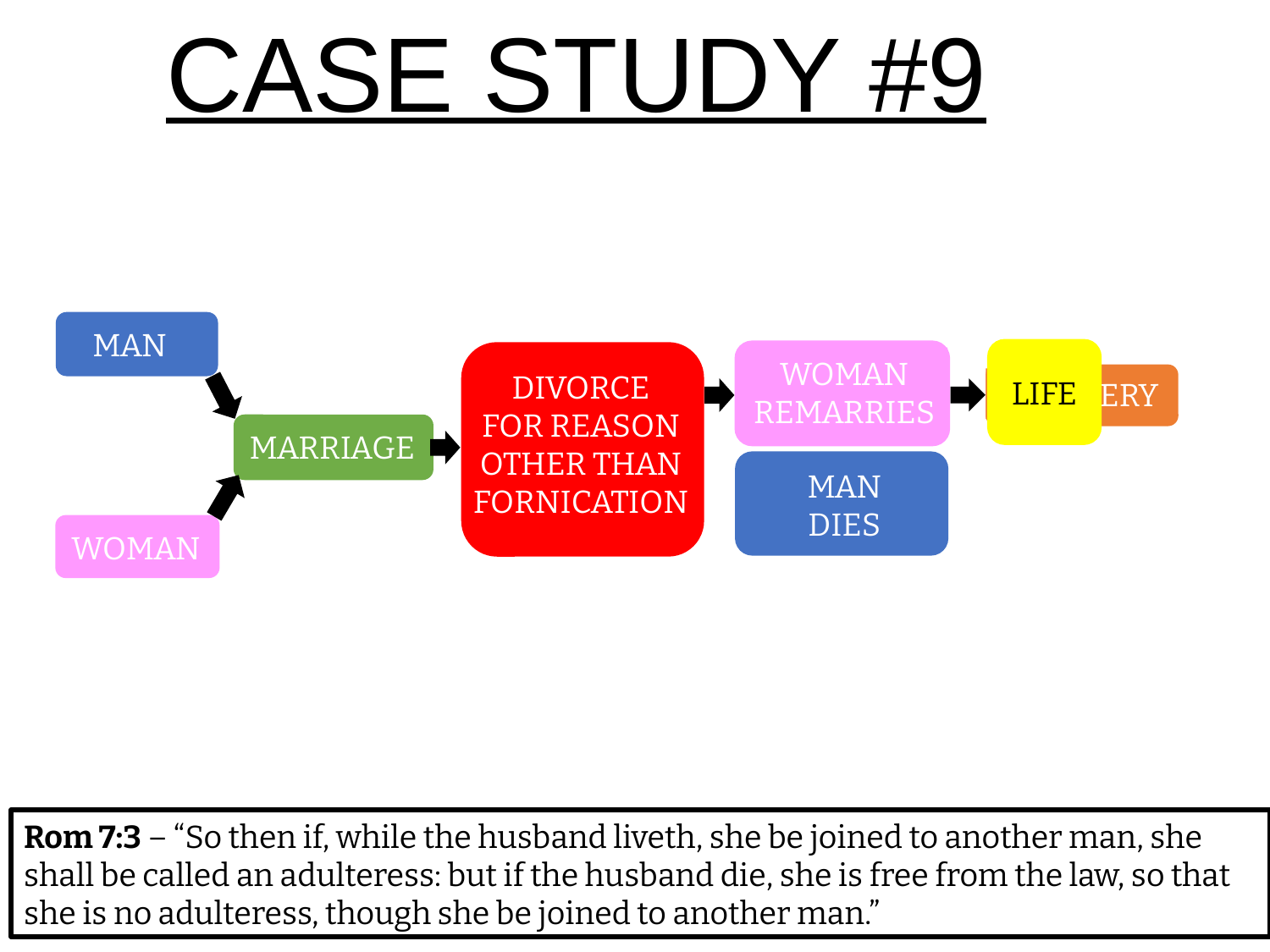

CASE STUDY #9

MAN

LIFE

WOMAN
REMARRIES

DIVORCE
FOR REASON OTHER THAN FORNICATION

ADULTERY

MARRIAGE

MAN
DIES

WOMAN
Rom 7:3 – “So then if, while the husband liveth, she be joined to another man, she shall be called an adulteress: but if the husband die, she is free from the law, so that she is no adulteress, though she be joined to another man.”